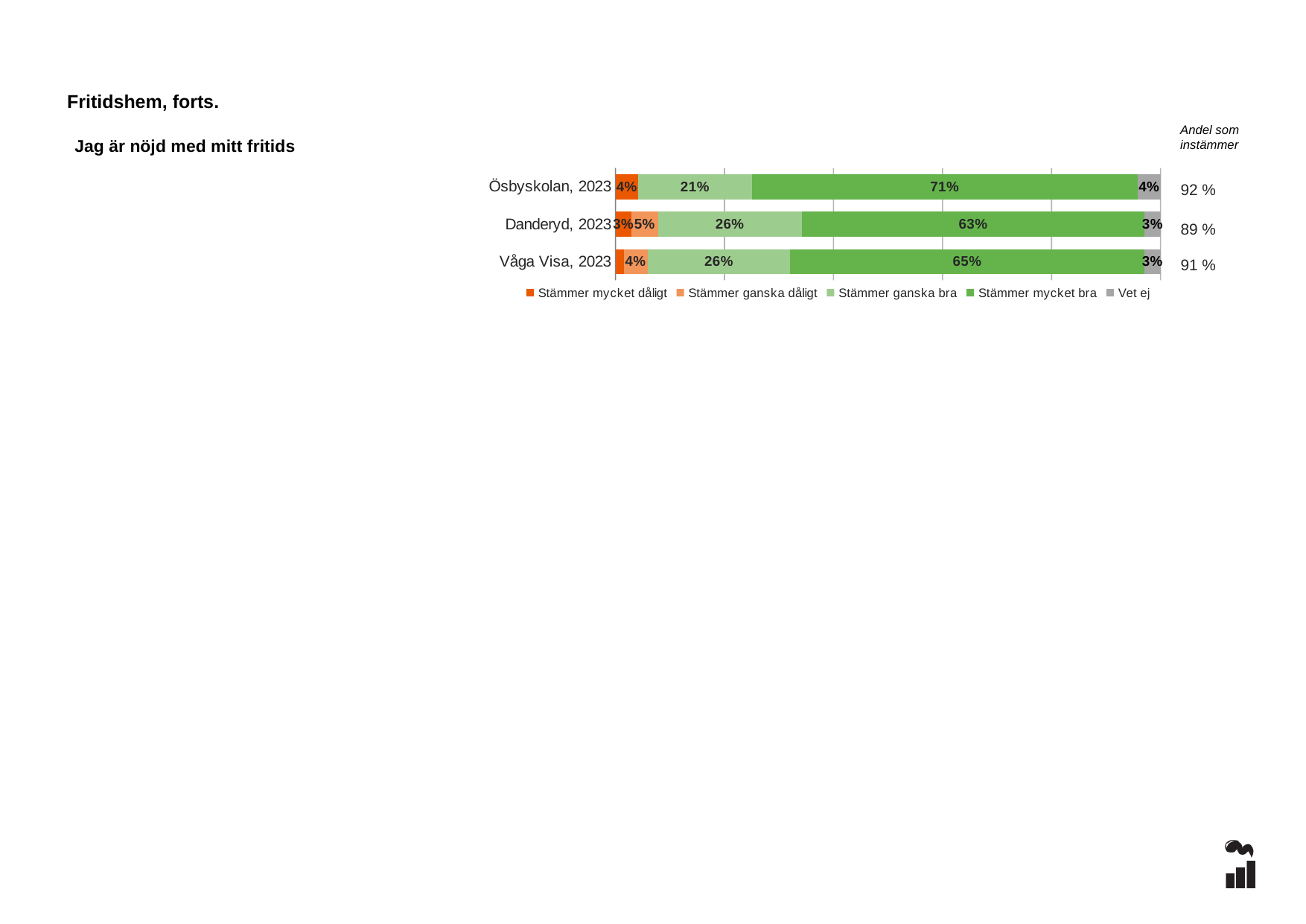

Fritidshem, forts.
Andel som instämmer
Jag är nöjd med mitt fritids

### Chart

| Category | Stämmer mycket dåligt | Stämmer ganska dåligt | Stämmer ganska bra | Stämmer mycket bra | Vet ej |
|---|---|---|---|---|---|
| Ösbyskolan, 2023 | 0.0417 | 0.0 | 0.2083 | 0.7083 | 0.0417 |
| Danderyd, 2023 | 0.0293 | 0.0489 | 0.2638 | 0.6287 | 0.0293 |
| Våga Visa, 2023 | 0.015 | 0.0438 | 0.2618 | 0.6496 | 0.0298 |
92 %
89 %
91 %